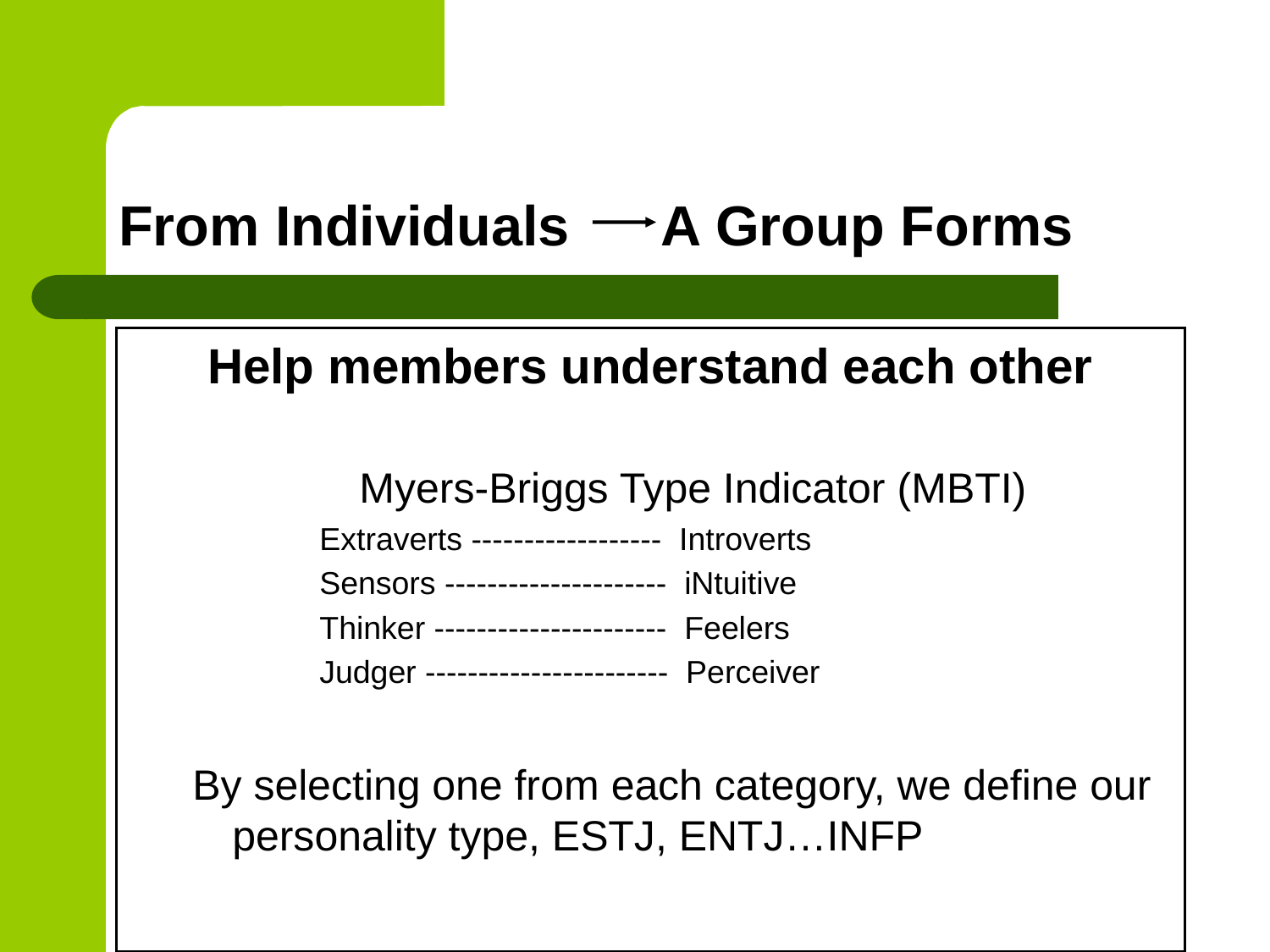

# From Individuals      A Group Forms

Help members understand each other

		Myers-Briggs Type Indicator (MBTI)
Extraverts ------------------  Introverts
Sensors ---------------------  iNtuitive
Thinker ----------------------  Feelers
Judger -----------------------  Perceiver

By selecting one from each category, we define our personality type, ESTJ, ENTJ…INFP